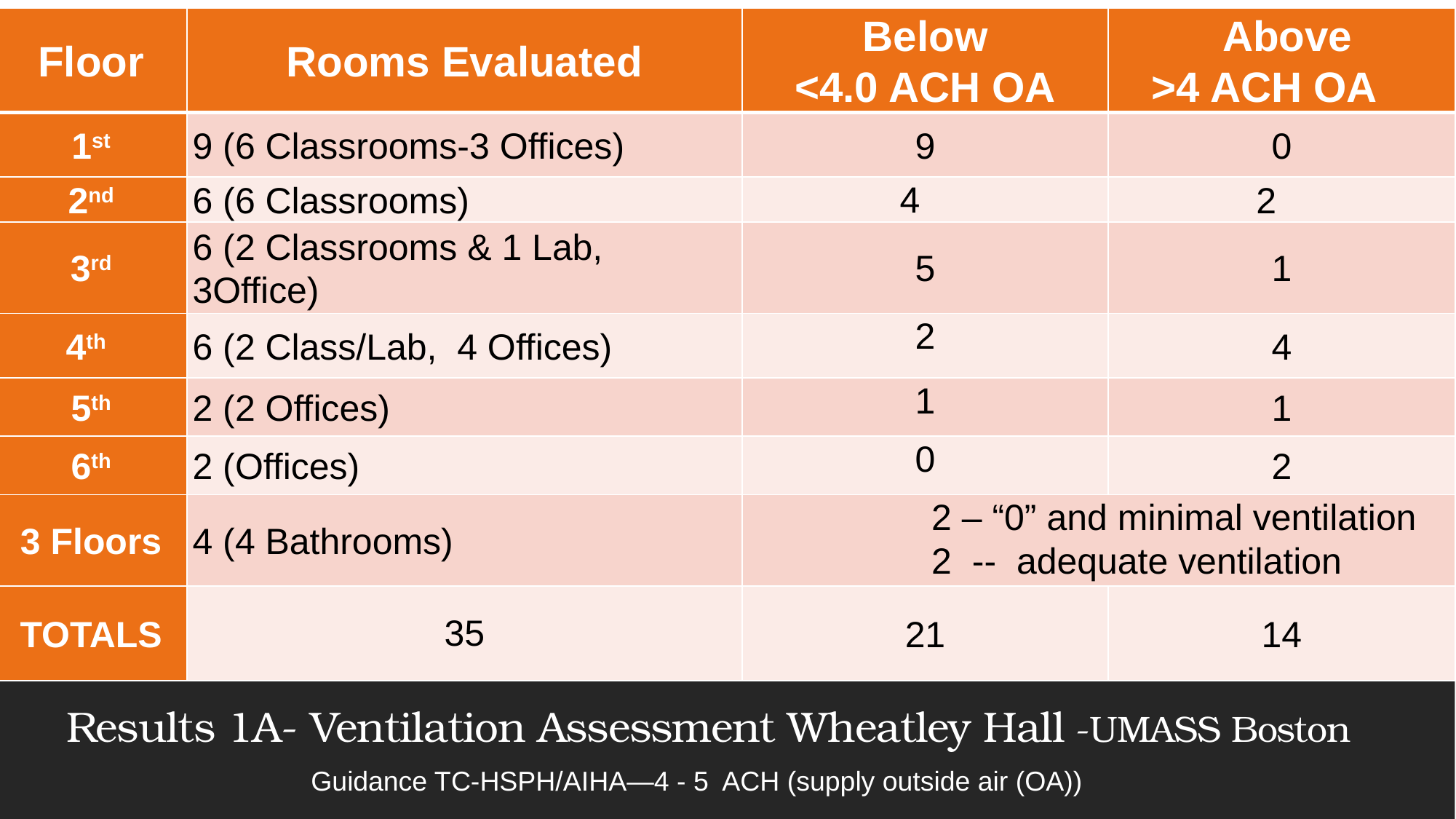

| Floor | Rooms Evaluated | Below <4.0 ACH OA | Above >4 ACH OA |
| --- | --- | --- | --- |
| 1st | 9 (6 Classrooms-3 Offices) | 9 | 0 |
| 2nd | 6 (6 Classrooms) | 4 | 2 |
| 3rd | 6 (2 Classrooms & 1 Lab, 3Office) | 5 | 1 |
| 4th | 6 (2 Class/Lab, 4 Offices) | 2 | 4 |
| 5th | 2 (2 Offices) | 1 | 1 |
| 6th | 2 (Offices) | 0 | 2 |
| 3 Floors | 4 (4 Bathrooms) | 2 – “0” and minimal ventilation 2 -- adequate ventilation |  |
| TOTALS | 35 | 21 | 14 |

# Results 1A- Ventilation Assessment Wheatley Hall -UMASS Boston
Guidance TC-HSPH/AIHA—4 - 5  ACH (supply outside air (OA))